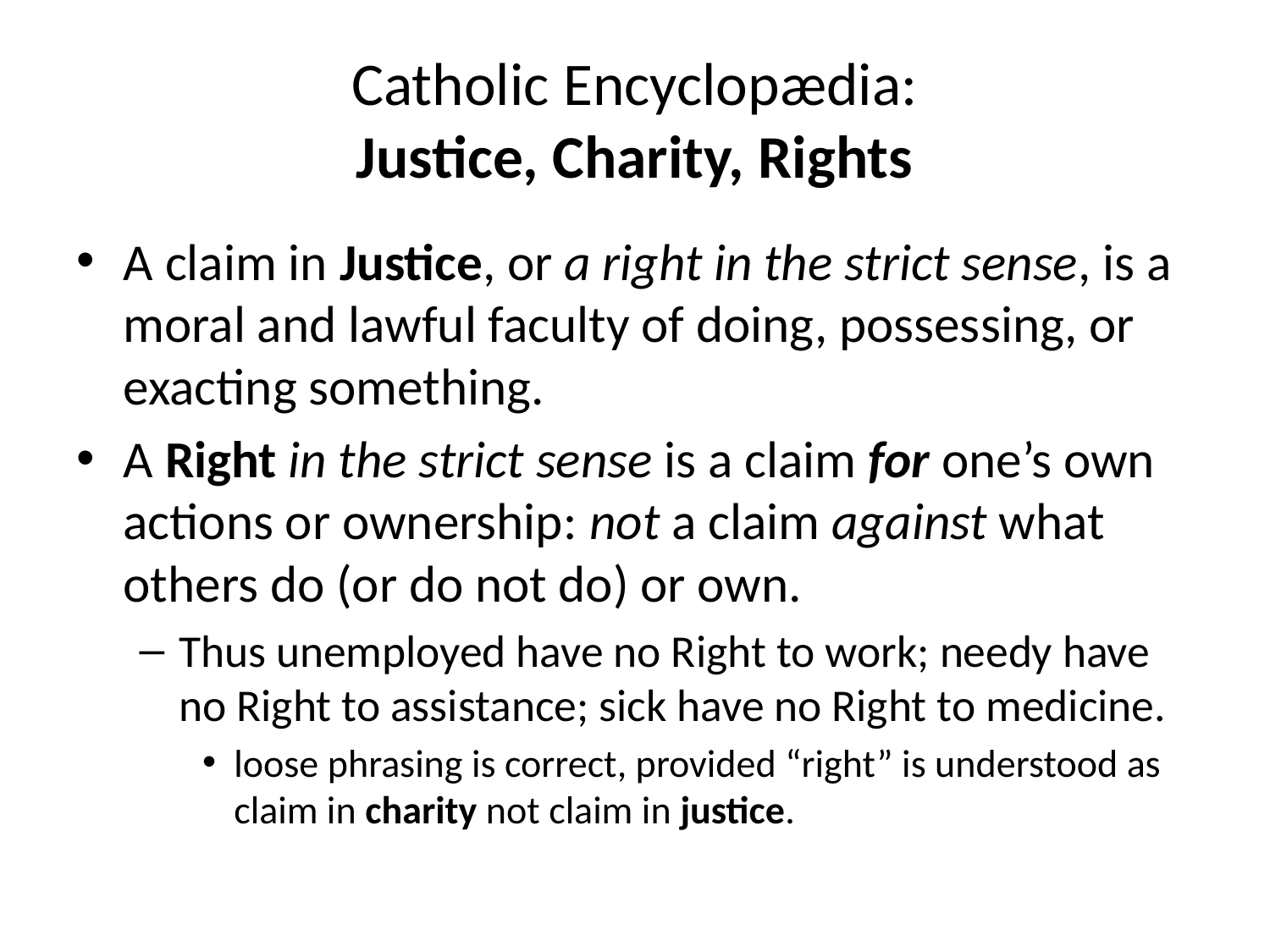

# Catholic Encyclopædia: Justice, Charity, Rights
A claim in Justice, or a right in the strict sense, is a moral and lawful faculty of doing, possessing, or exacting something.
A Right in the strict sense is a claim for one’s own actions or ownership: not a claim against what others do (or do not do) or own.
Thus unemployed have no Right to work; needy have no Right to assistance; sick have no Right to medicine.
loose phrasing is correct, provided “right” is understood as claim in charity not claim in justice.